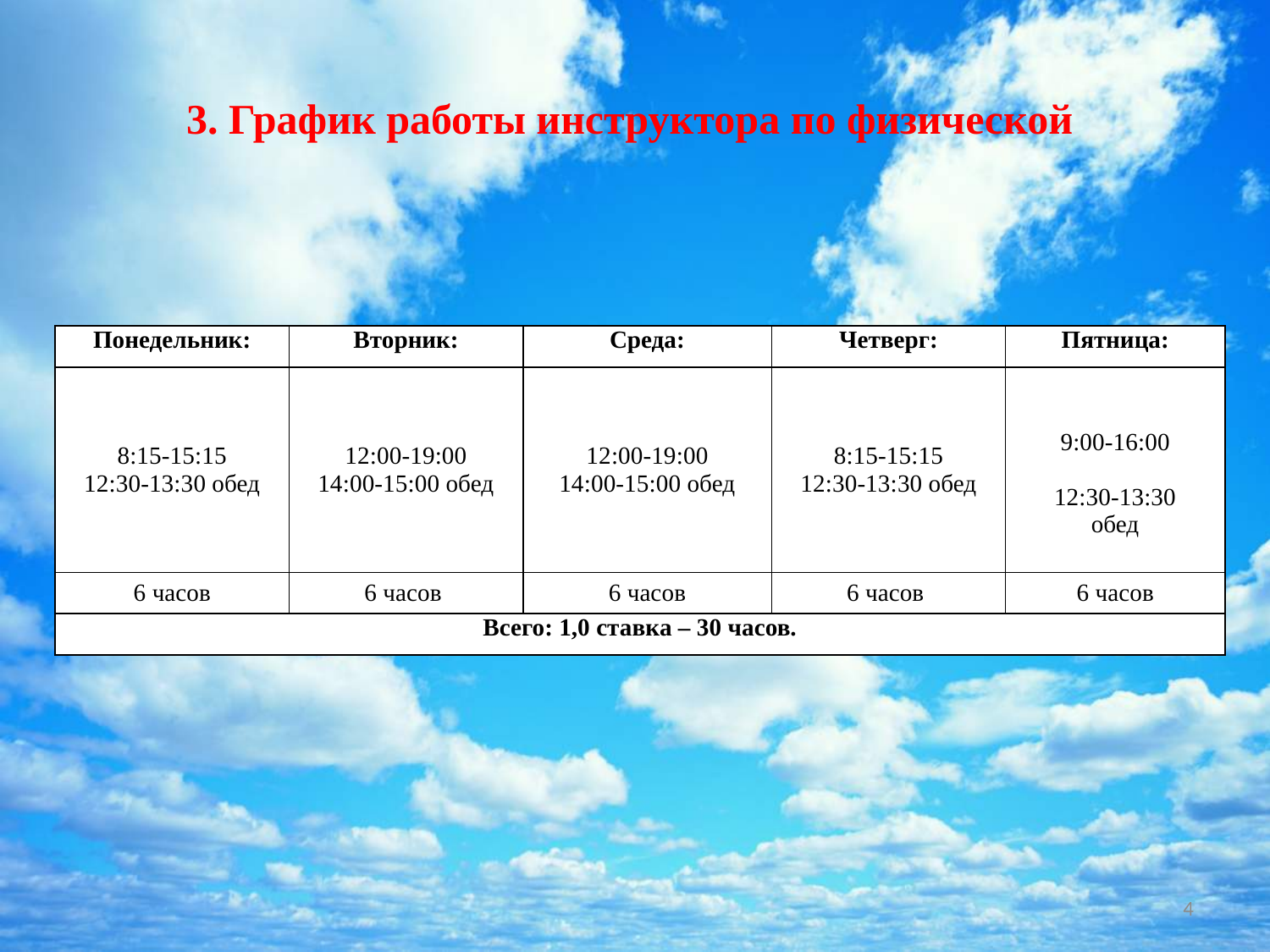

# 3. График работы инструктора по физической
| Понедельник: | Вторник: | Среда: | Четверг: | Пятница: |
| --- | --- | --- | --- | --- |
| 8:15-15:15 12:30-13:30 обед | 12:00-19:00 14:00-15:00 обед | 12:00-19:00 14:00-15:00 обед | 8:15-15:15 12:30-13:30 обед | 9:00-16:00   12:30-13:30 обед |
| 6 часов | 6 часов | 6 часов | 6 часов | 6 часов |
| Всего: 1,0 ставка – 30 часов. |  |  |  |  |

4